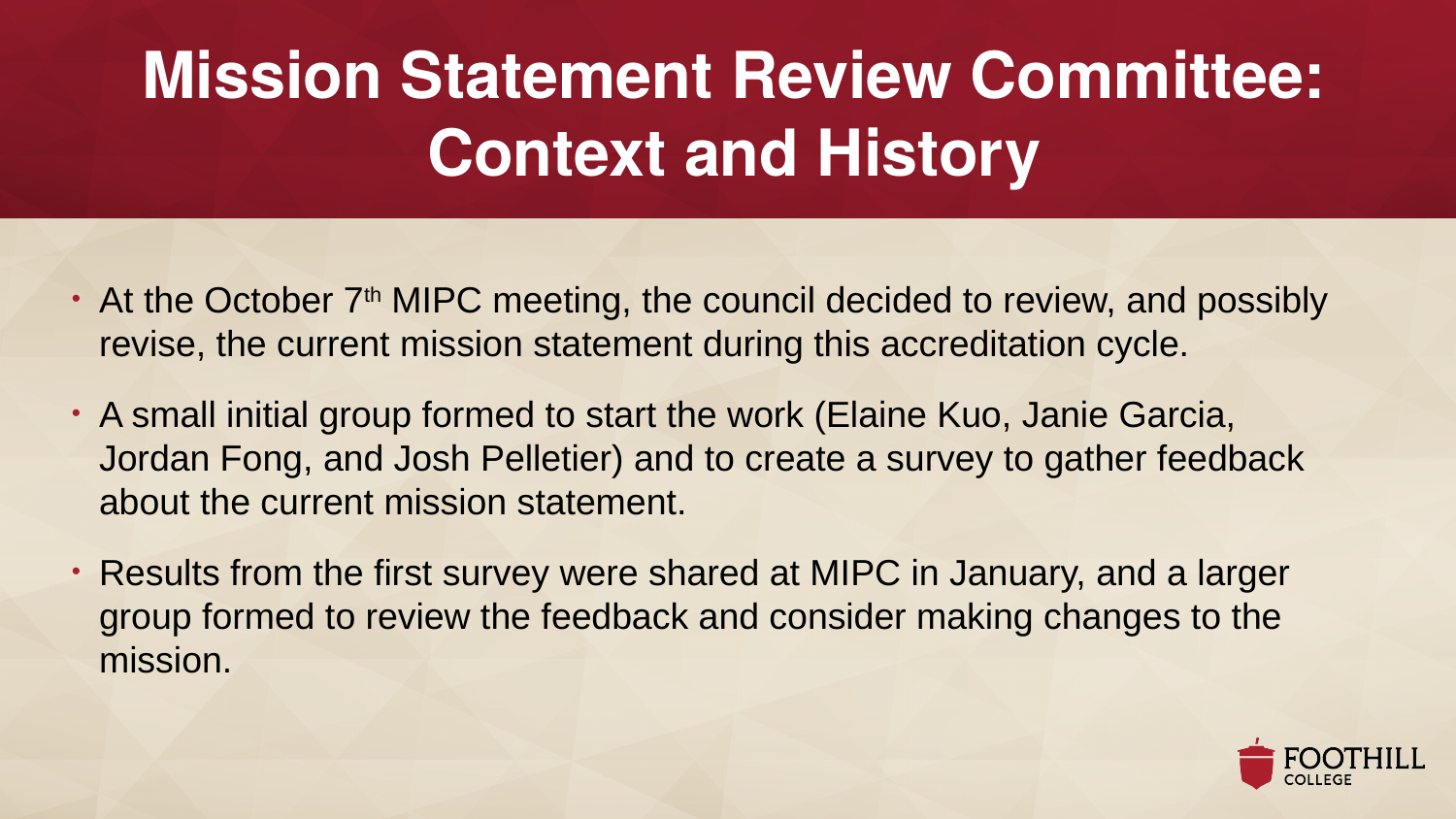

# Mission Statement Review Committee: Context and History
At the October 7th MIPC meeting, the council decided to review, and possibly revise, the current mission statement during this accreditation cycle.
A small initial group formed to start the work (Elaine Kuo, Janie Garcia, Jordan Fong, and Josh Pelletier) and to create a survey to gather feedback about the current mission statement.
Results from the first survey were shared at MIPC in January, and a larger group formed to review the feedback and consider making changes to the mission.